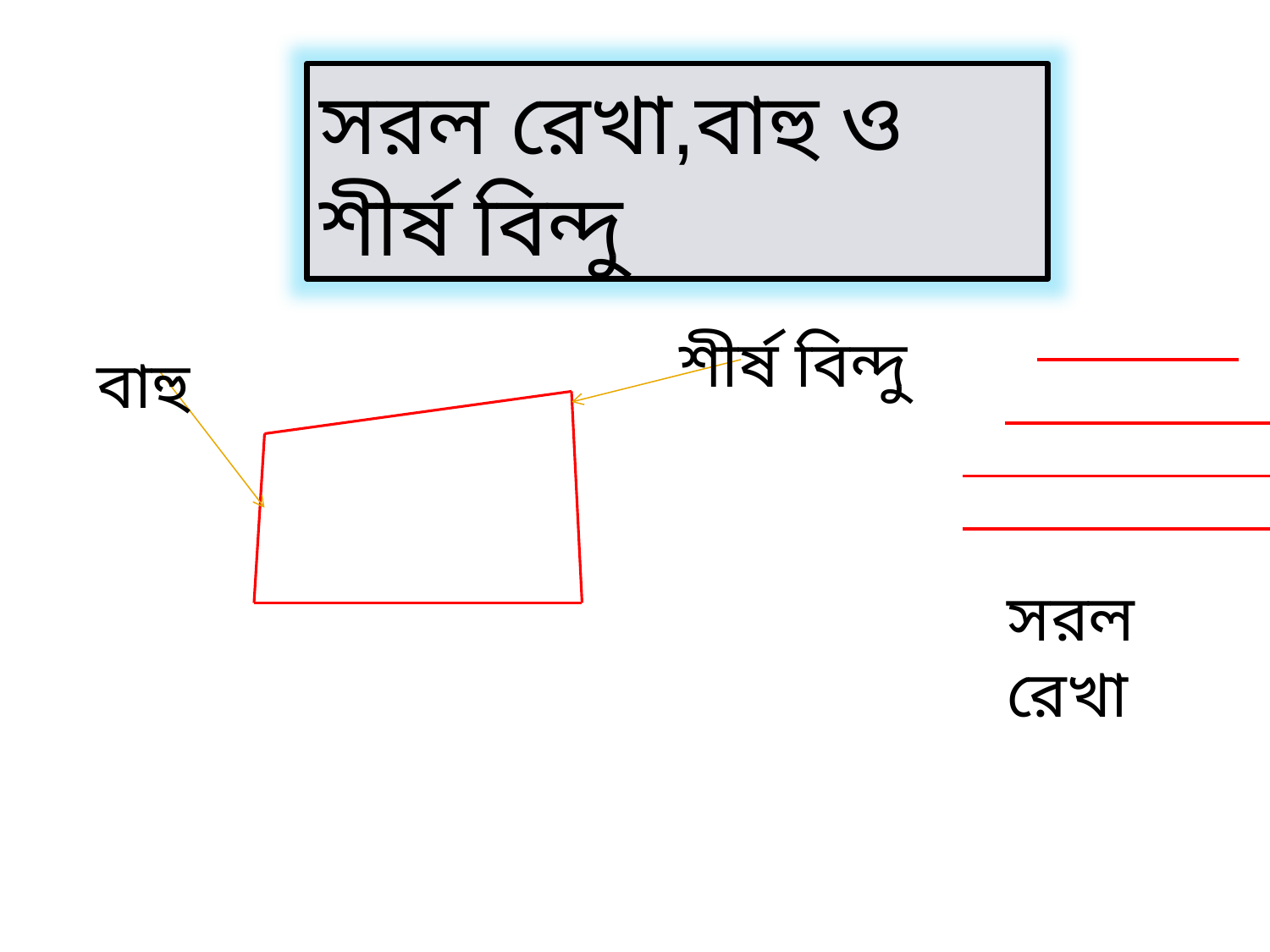

সরল রেখা,বাহু ও শীর্ষ বিন্দু
শীর্ষ বিন্দু
বাহু
সরল রেখা